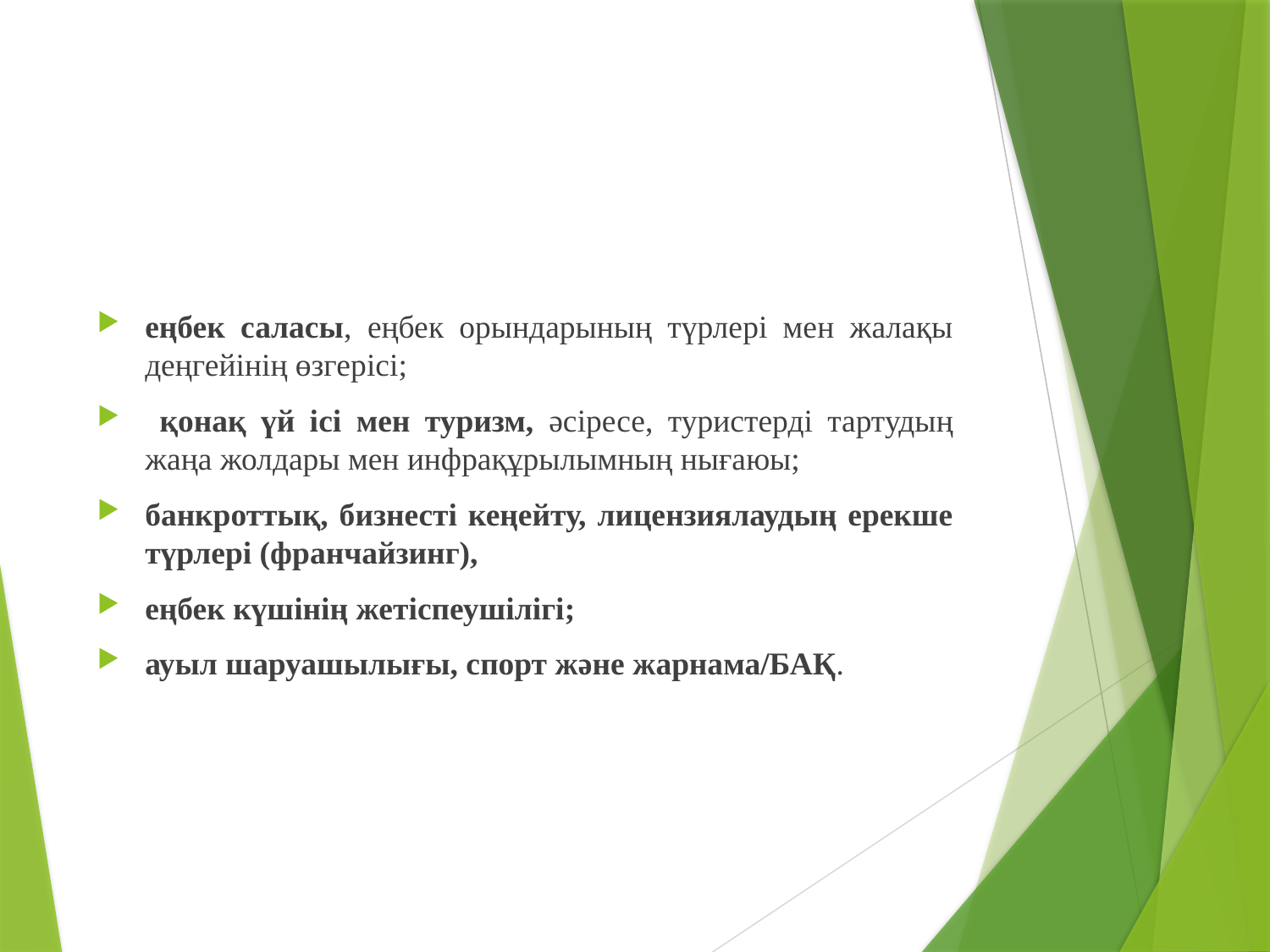

#
еңбек саласы, еңбек орындарының түрлерi мен жалақы деңгейiнiң өзгерісі;
 қонақ үй iсi мен туризм, әсiресе, туристердi тартудың жаңа жолдары мен инфрақұрылымның нығаюы;
банкроттық, бизнестi кеңейту, лицензиялаудың ерекше түрлерi (франчайзинг),
еңбек күшiнiң жетiспеушiлiгi;
ауыл шаруашылығы, спорт және жарнама/БАҚ.